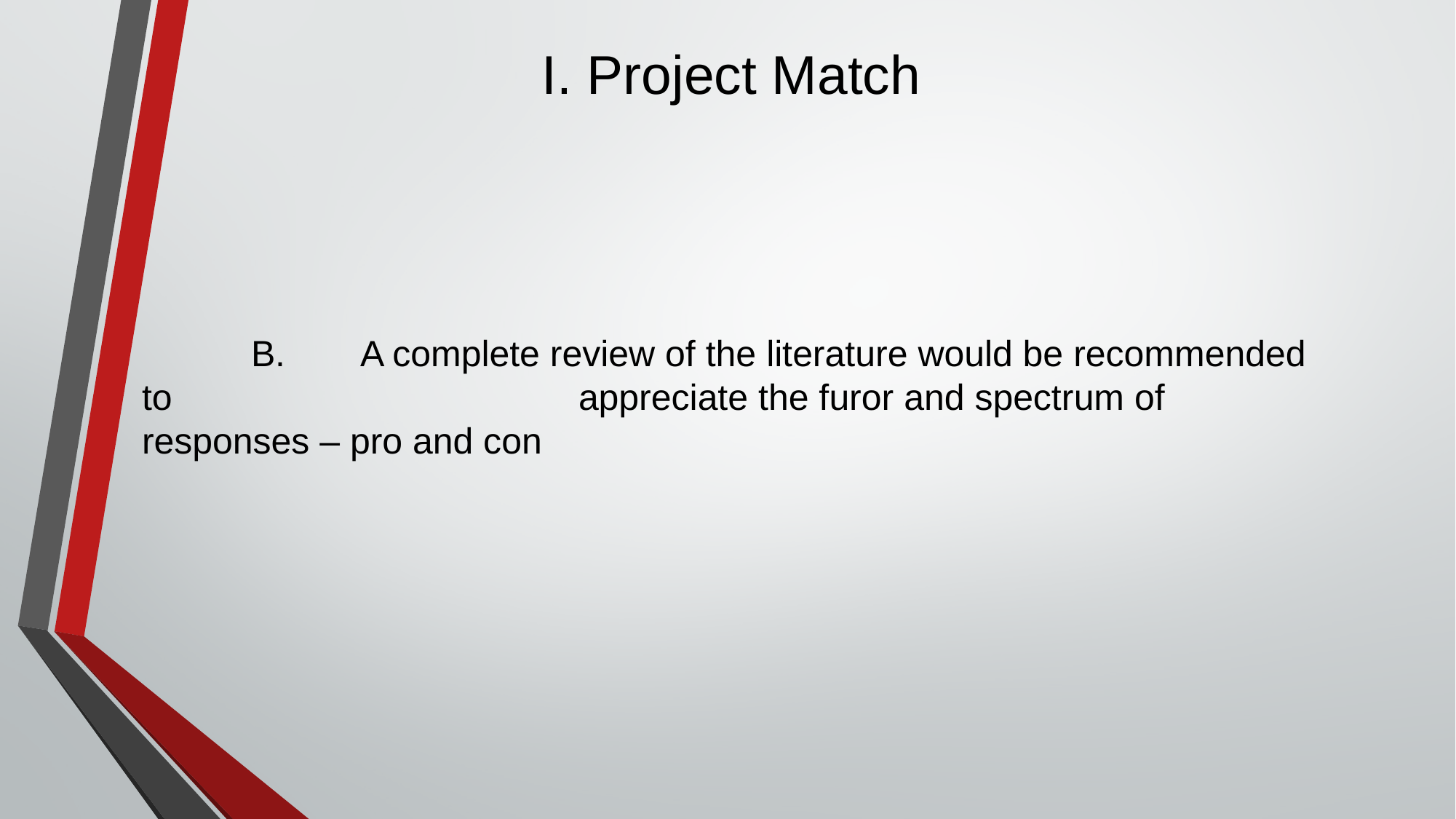

# I. Project Match
	B. 	A complete review of the literature would be recommended to 				appreciate the furor and spectrum of responses – pro and con